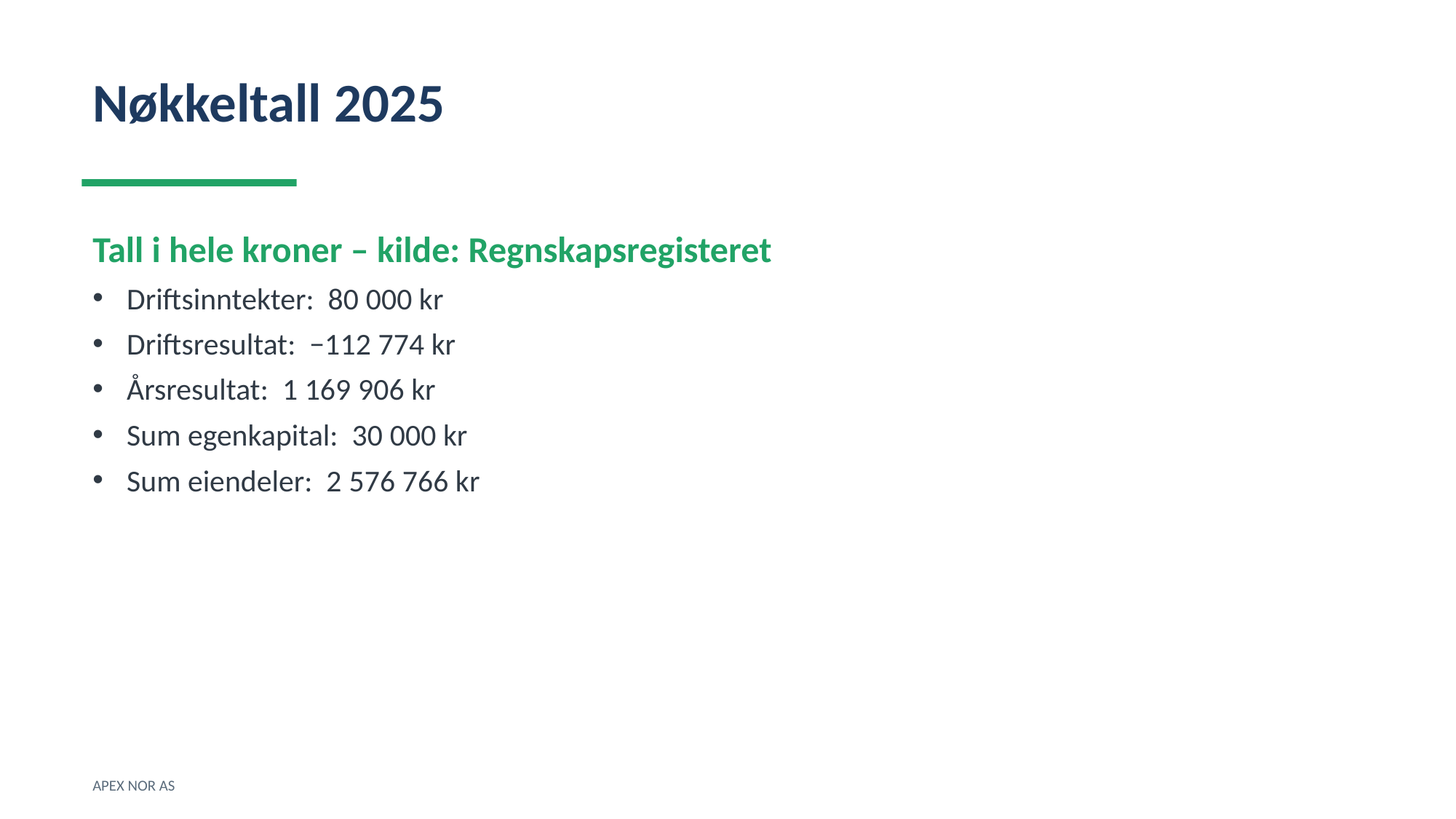

Nøkkeltall 2025

Tall i hele kroner – kilde: Regnskapsregisteret
Driftsinntekter:  80 000 kr
Driftsresultat:  −112 774 kr
Årsresultat:  1 169 906 kr
Sum egenkapital:  30 000 kr
Sum eiendeler:  2 576 766 kr
APEX NOR AS